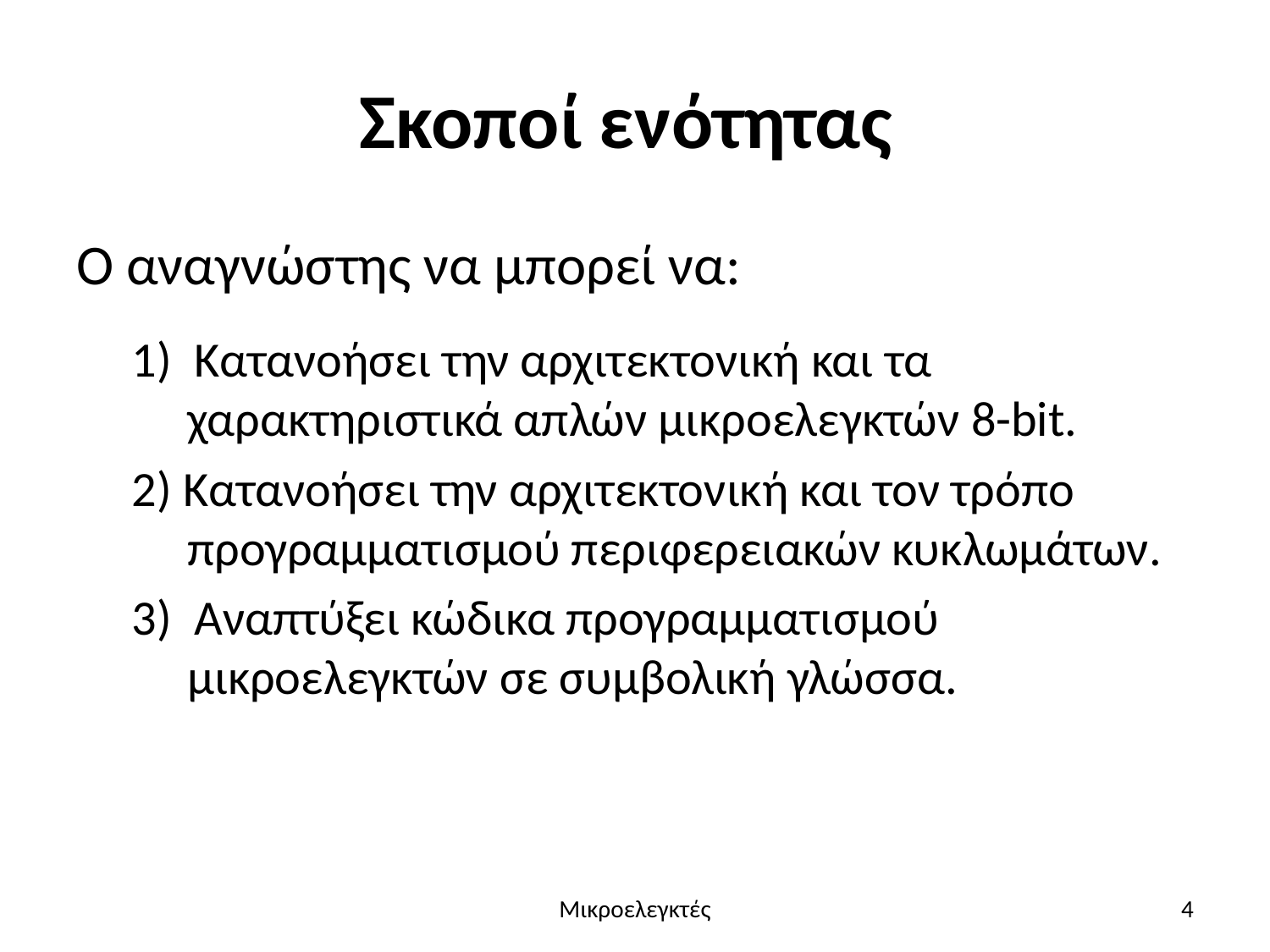

# Σκοποί ενότητας
Ο αναγνώστης να μπορεί να:
1)  Κατανοήσει την αρχιτεκτονική και τα
χαρακτηριστικά απλών μικροελεγκτών 8-bit.
2) Κατανοήσει την αρχιτεκτονική και τον τρόπο
προγραμματισμού περιφερειακών κυκλωμάτων.
3)  Αναπτύξει κώδικα προγραμματισμού
μικροελεγκτών σε συμβολική γλώσσα.

Μικροελεγκτές
4